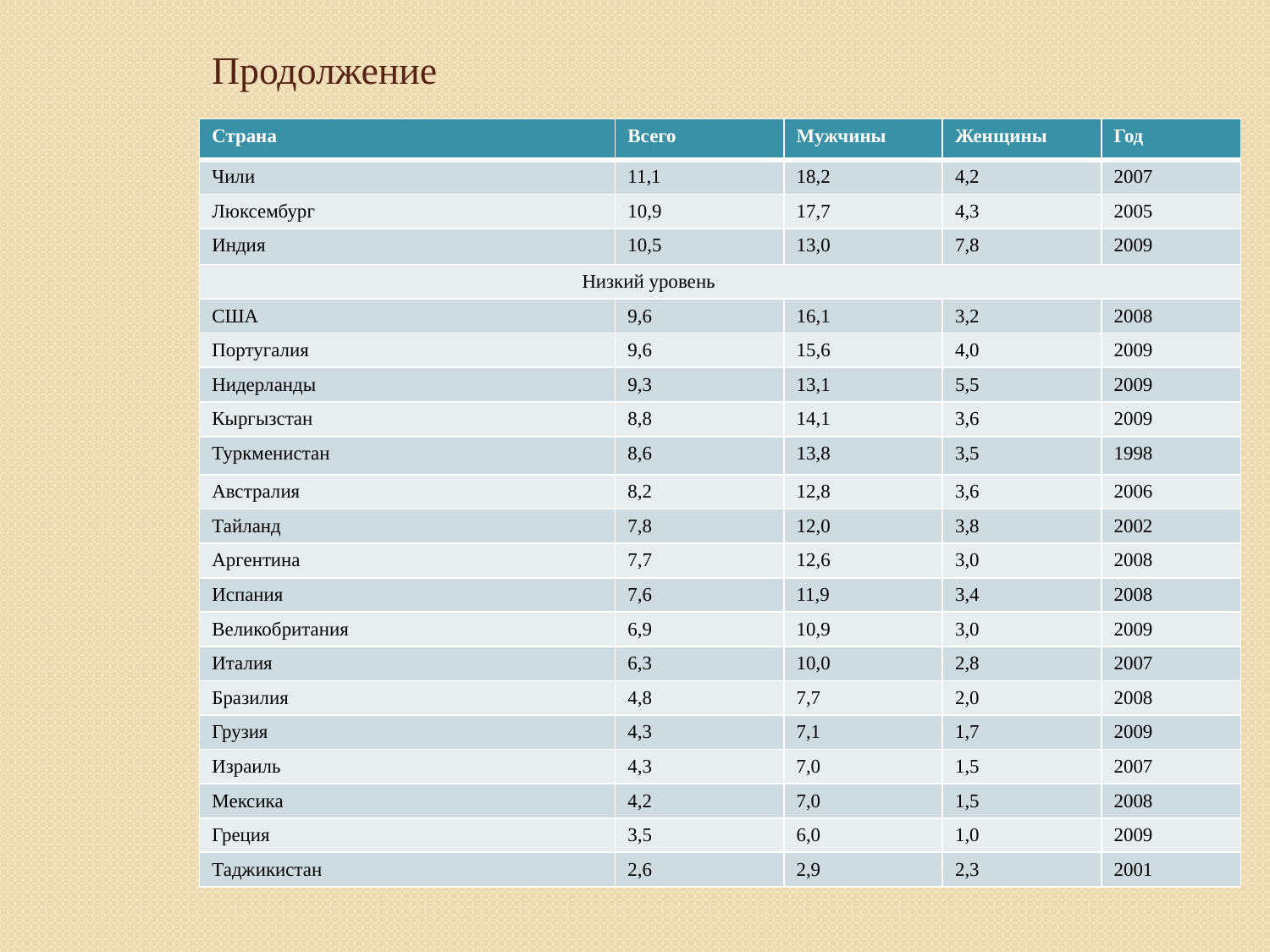

# Продолжение
| Страна | Всего | Мужчины | Женщины | Год |
| --- | --- | --- | --- | --- |
| Чили | 11,1 | 18,2 | 4,2 | 2007 |
| Люксембург | 10,9 | 17,7 | 4,3 | 2005 |
| Индия | 10,5 | 13,0 | 7,8 | 2009 |
| Низкий уровень |  |  |  |  |
| США | 9,6 | 16,1 | 3,2 | 2008 |
| Португалия | 9,6 | 15,6 | 4,0 | 2009 |
| Нидерланды | 9,3 | 13,1 | 5,5 | 2009 |
| Кыргызстан | 8,8 | 14,1 | 3,6 | 2009 |
| Туркменистан | 8,6 | 13,8 | 3,5 | 1998 |
| Австралия | 8,2 | 12,8 | 3,6 | 2006 |
| Тайланд | 7,8 | 12,0 | 3,8 | 2002 |
| Аргентина | 7,7 | 12,6 | 3,0 | 2008 |
| Испания | 7,6 | 11,9 | 3,4 | 2008 |
| Великобритания | 6,9 | 10,9 | 3,0 | 2009 |
| Италия | 6,3 | 10,0 | 2,8 | 2007 |
| Бразилия | 4,8 | 7,7 | 2,0 | 2008 |
| Грузия | 4,3 | 7,1 | 1,7 | 2009 |
| Израиль | 4,3 | 7,0 | 1,5 | 2007 |
| Мексика | 4,2 | 7,0 | 1,5 | 2008 |
| Греция | 3,5 | 6,0 | 1,0 | 2009 |
| Таджикистан | 2,6 | 2,9 | 2,3 | 2001 |